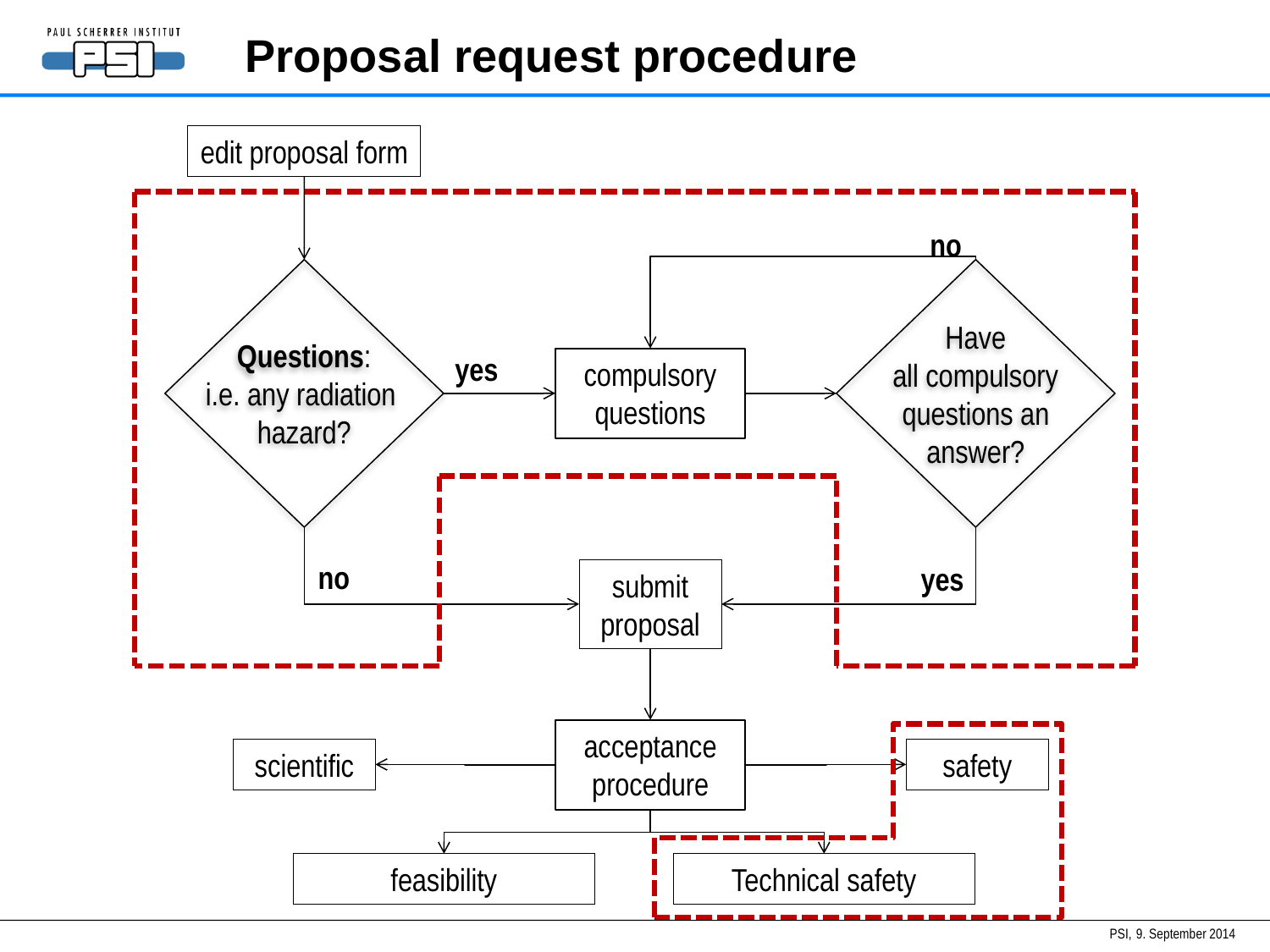

Proposal request procedure
edit proposal form
no
Questions:
i.e. any radiation
hazard?
Have
all compulsory
questions an
answer?
yes
compulsory questions
no
yes
submit proposal

acceptance procedure
scientific
safety
feasibility
Technical safety
PSI,
9. September 2014